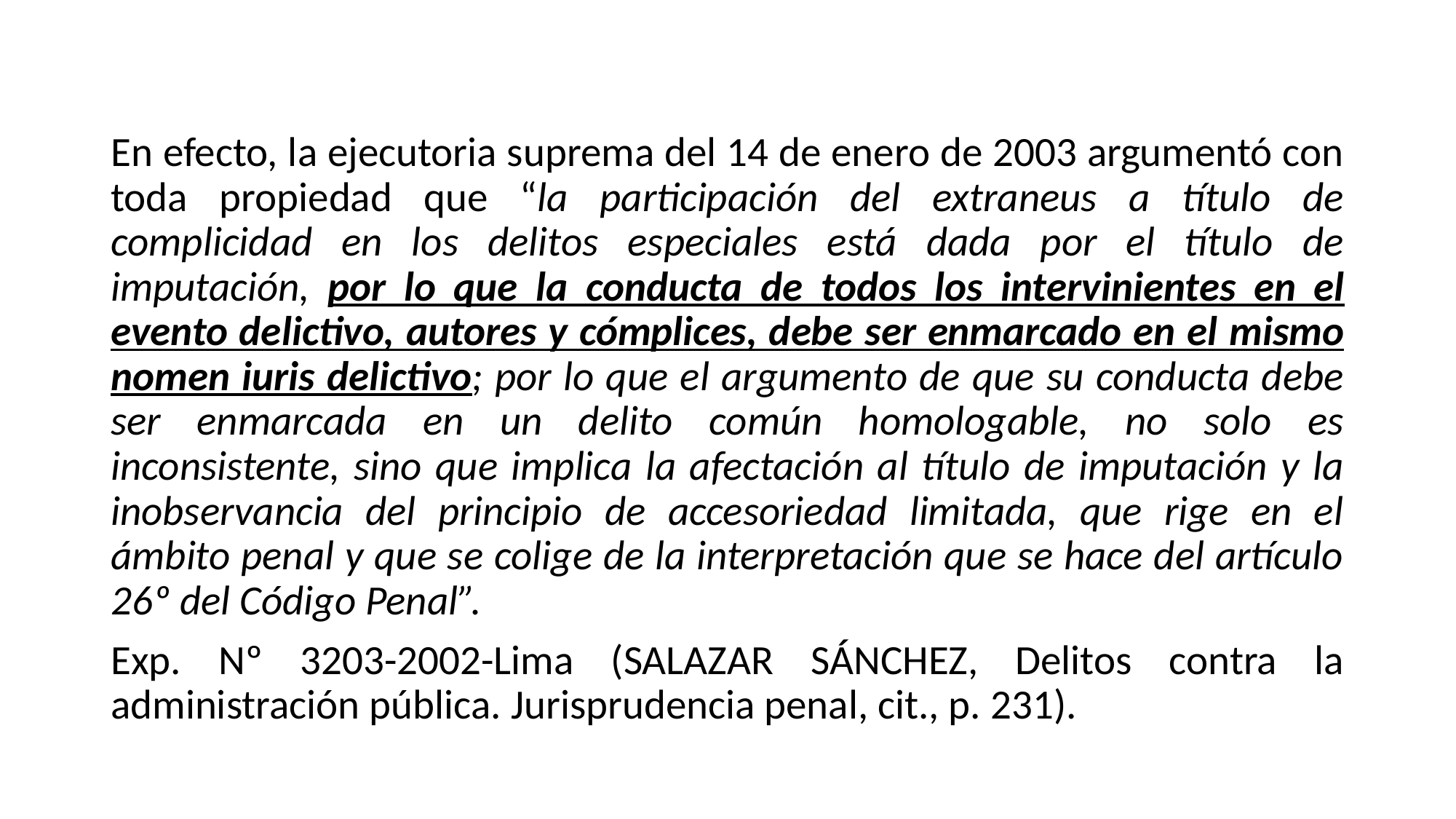

#
En efecto, la ejecutoria suprema del 14 de enero de 2003 argumentó con toda propiedad que “la participación del extraneus a título de complicidad en los delitos especiales está dada por el título de imputación, por lo que la conducta de todos los intervinientes en el evento delictivo, autores y cómplices, debe ser enmarcado en el mismo nomen iuris delictivo; por lo que el argumento de que su conducta debe ser enmarcada en un delito común homologable, no solo es inconsistente, sino que implica la afectación al título de imputación y la inobservancia del principio de accesoriedad limitada, que rige en el ámbito penal y que se colige de la interpretación que se hace del artículo 26º del Código Penal”.
Exp. Nº 3203-2002-Lima (SALAZAR SÁNCHEZ, Delitos contra la administración pública. Jurisprudencia penal, cit., p. 231).